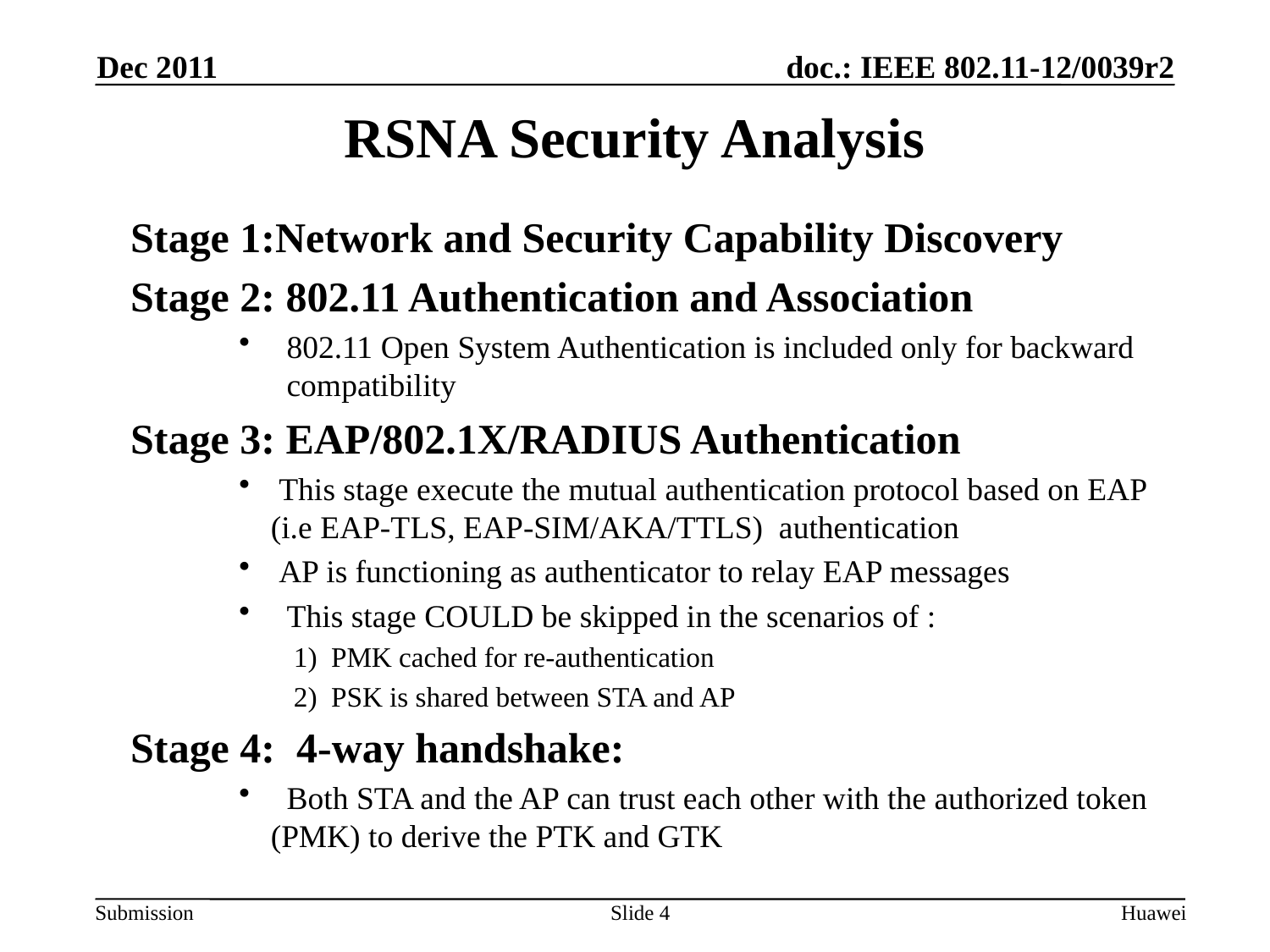

Dec 2011
# RSNA Security Analysis
 Stage 1:Network and Security Capability Discovery
 Stage 2: 802.11 Authentication and Association
802.11 Open System Authentication is included only for backward compatibility
 Stage 3: EAP/802.1X/RADIUS Authentication
 This stage execute the mutual authentication protocol based on EAP (i.e EAP-TLS, EAP-SIM/AKA/TTLS)  authentication
 AP is functioning as authenticator to relay EAP messages
  This stage COULD be skipped in the scenarios of :
 1)  PMK cached for re-authentication
 2)  PSK is shared between STA and AP
 Stage 4:  4-way handshake:
  Both STA and the AP can trust each other with the authorized token (PMK) to derive the PTK and GTK

Slide 4
Huawei